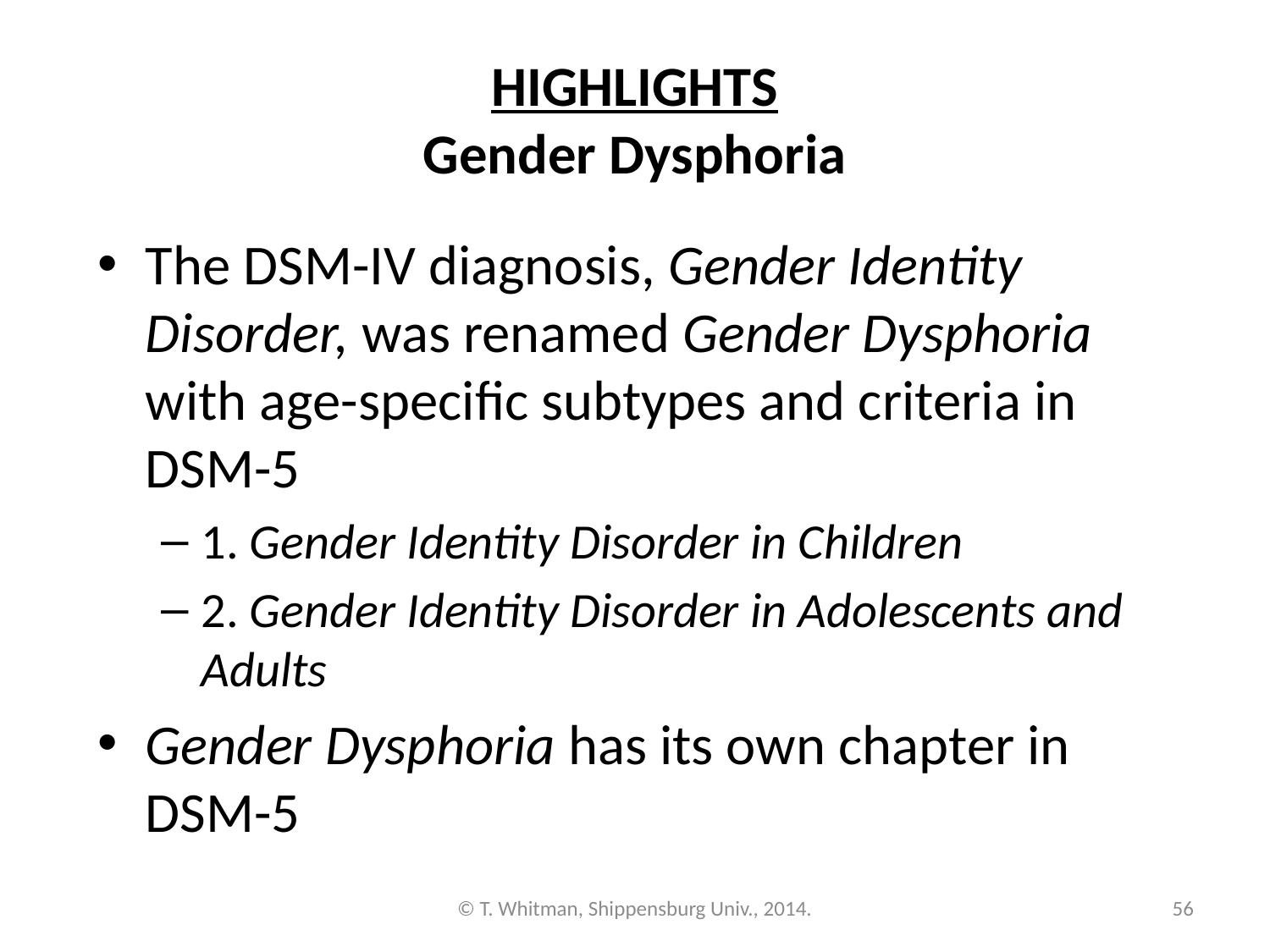

# HIGHLIGHTS Gender Dysphoria
The DSM-IV diagnosis, Gender Identity Disorder, was renamed Gender Dysphoria with age-specific subtypes and criteria in DSM-5
1. Gender Identity Disorder in Children
2. Gender Identity Disorder in Adolescents and Adults
Gender Dysphoria has its own chapter in DSM-5
© T. Whitman, Shippensburg Univ., 2014.
56